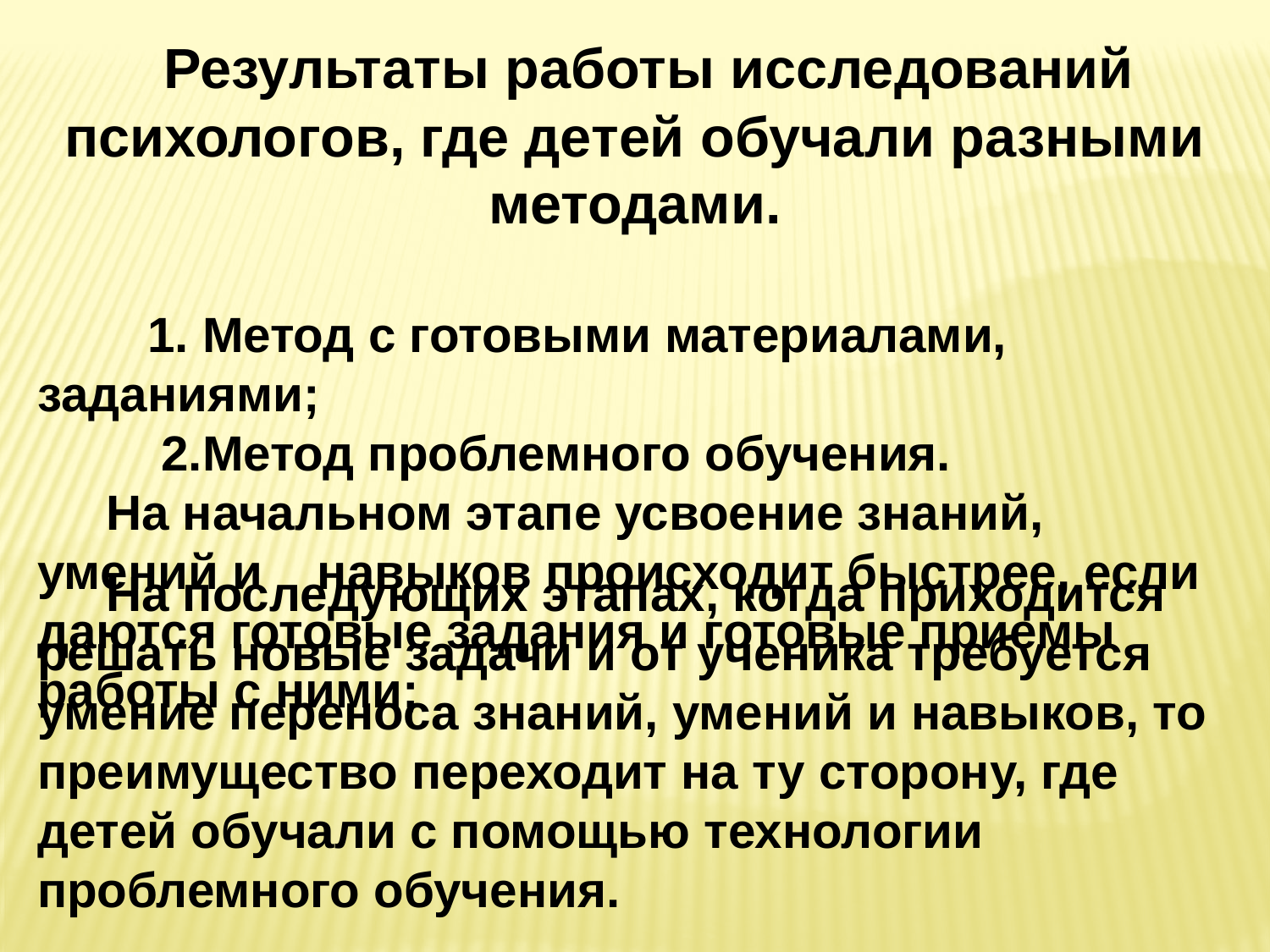

Результаты работы исследований психологов, где детей обучали разными методами.

        1. Метод с готовыми материалами, заданиями;
         2.Метод проблемного обучения.
     На начальном этапе усвоение знаний, умений и    навыков происходит быстрее, если даются готовые задания и готовые приемы работы с ними;

     На последующих этапах, когда приходится решать новые задачи и от ученика требуется умение переноса знаний, умений и навыков, то преимущество переходит на ту сторону, где детей обучали с помощью технологии проблемного обучения.